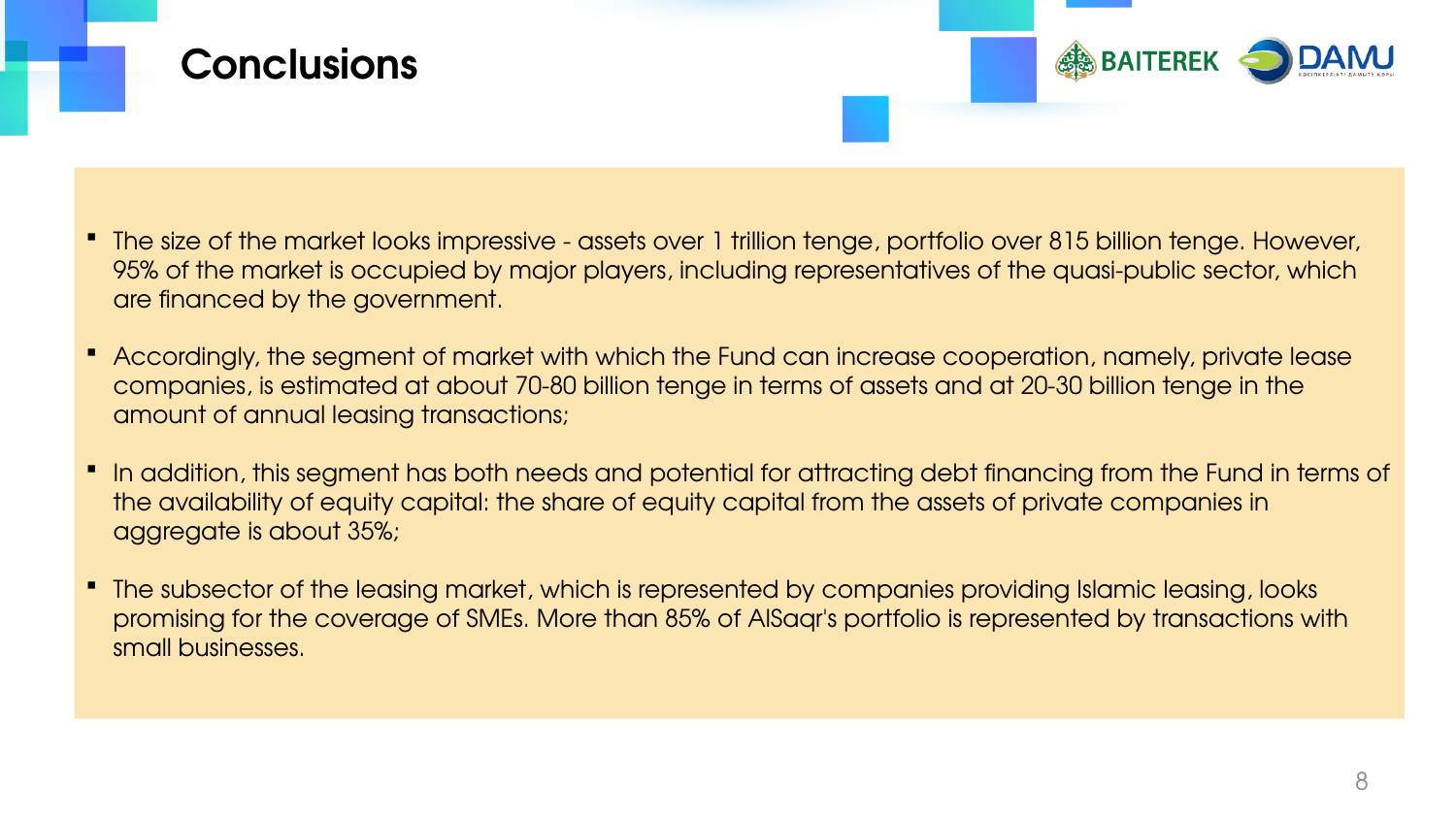

# Conclusions
The size of the market looks impressive - assets over 1 trillion tenge, portfolio over 815 billion tenge. However, 95% of the market is occupied by major players, including representatives of the quasi-public sector, which are financed by the government.

Accordingly, the segment of market with which the Fund can increase cooperation, namely, private lease companies, is estimated at about 70-80 billion tenge in terms of assets and at 20-30 billion tenge in the amount of annual leasing transactions;

In addition, this segment has both needs and potential for attracting debt financing from the Fund in terms of the availability of equity capital: the share of equity capital from the assets of private companies in aggregate is about 35%;

The subsector of the leasing market, which is represented by companies providing Islamic leasing, looks promising for the coverage of SMEs. More than 85% of AlSaqr's portfolio is represented by transactions with small businesses.
8